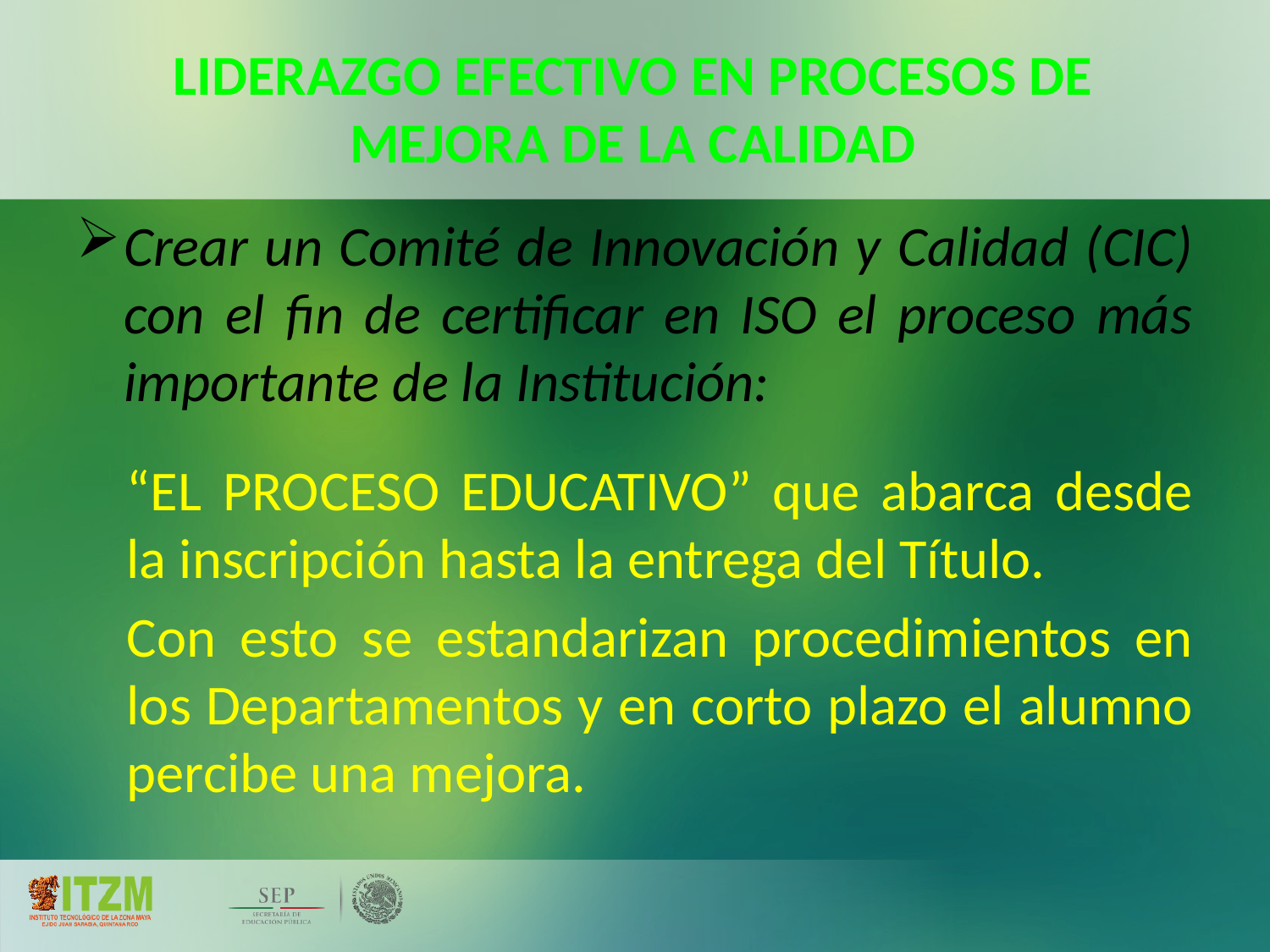

Crear un Comité de Innovación y Calidad (CIC) con el fin de certificar en ISO el proceso más importante de la Institución:

“EL PROCESO EDUCATIVO” que abarca desde la inscripción hasta la entrega del Título.
Con esto se estandarizan procedimientos en los Departamentos y en corto plazo el alumno percibe una mejora.